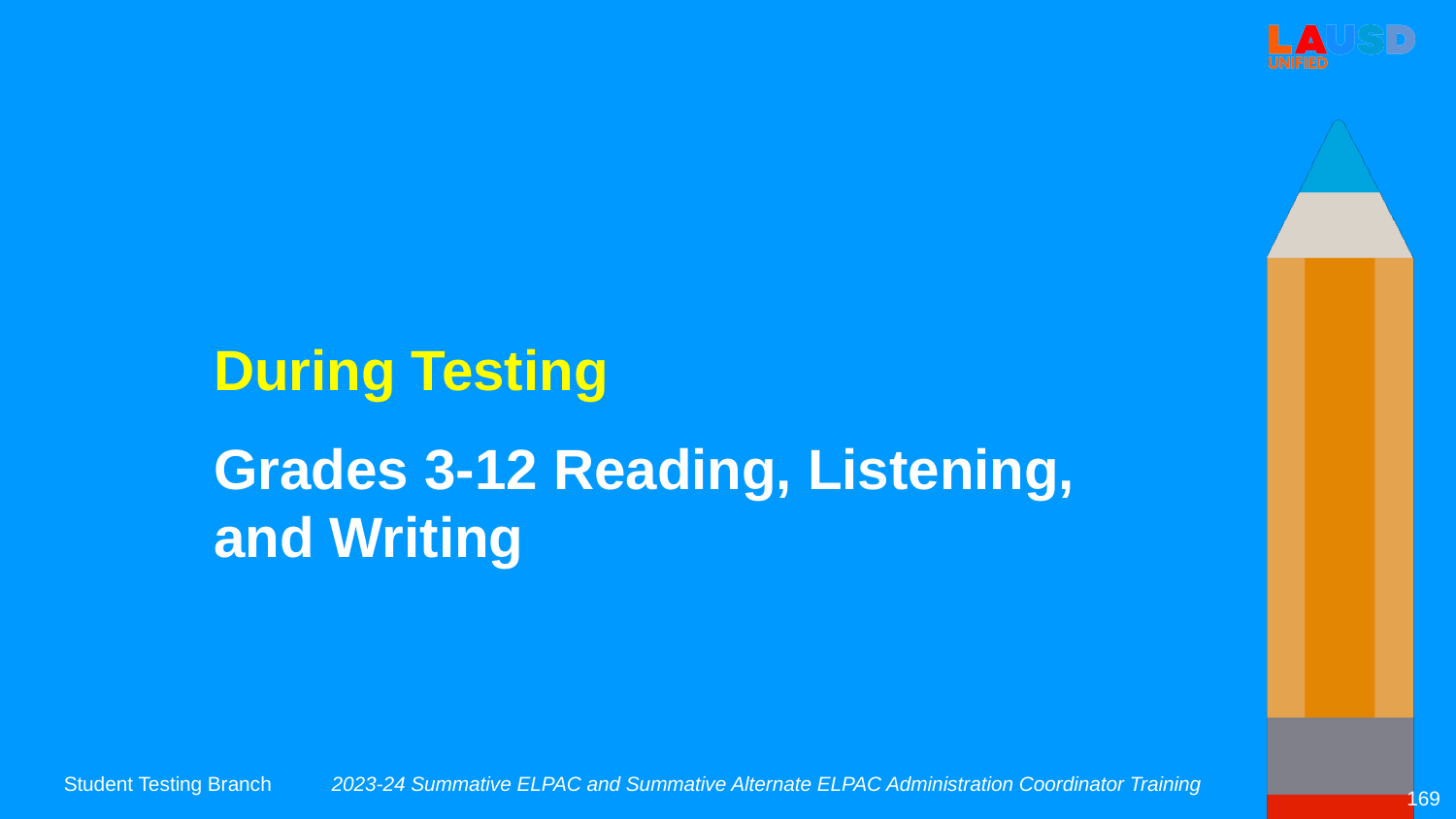

During Testing
Grades 3-12 Reading, Listening, and Writing
2023-24 Summative ELPAC and Summative Alternate ELPAC Administration Coordinator Training